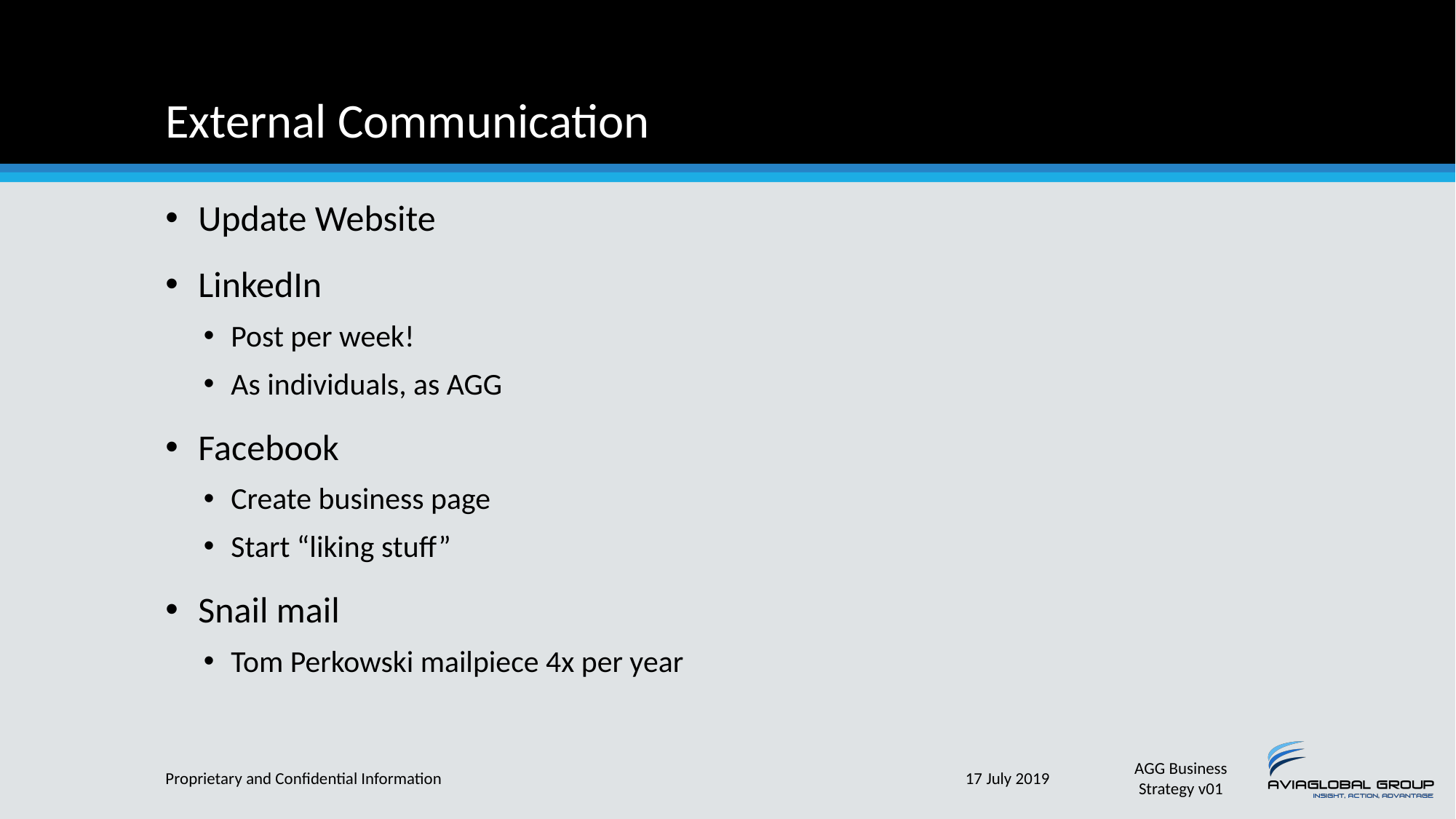

# External Communication
Update Website
LinkedIn
Post per week!
As individuals, as AGG
Facebook
Create business page
Start “liking stuff”
Snail mail
Tom Perkowski mailpiece 4x per year
Proprietary and Confidential Information
17 July 2019
AGG Business Strategy v01